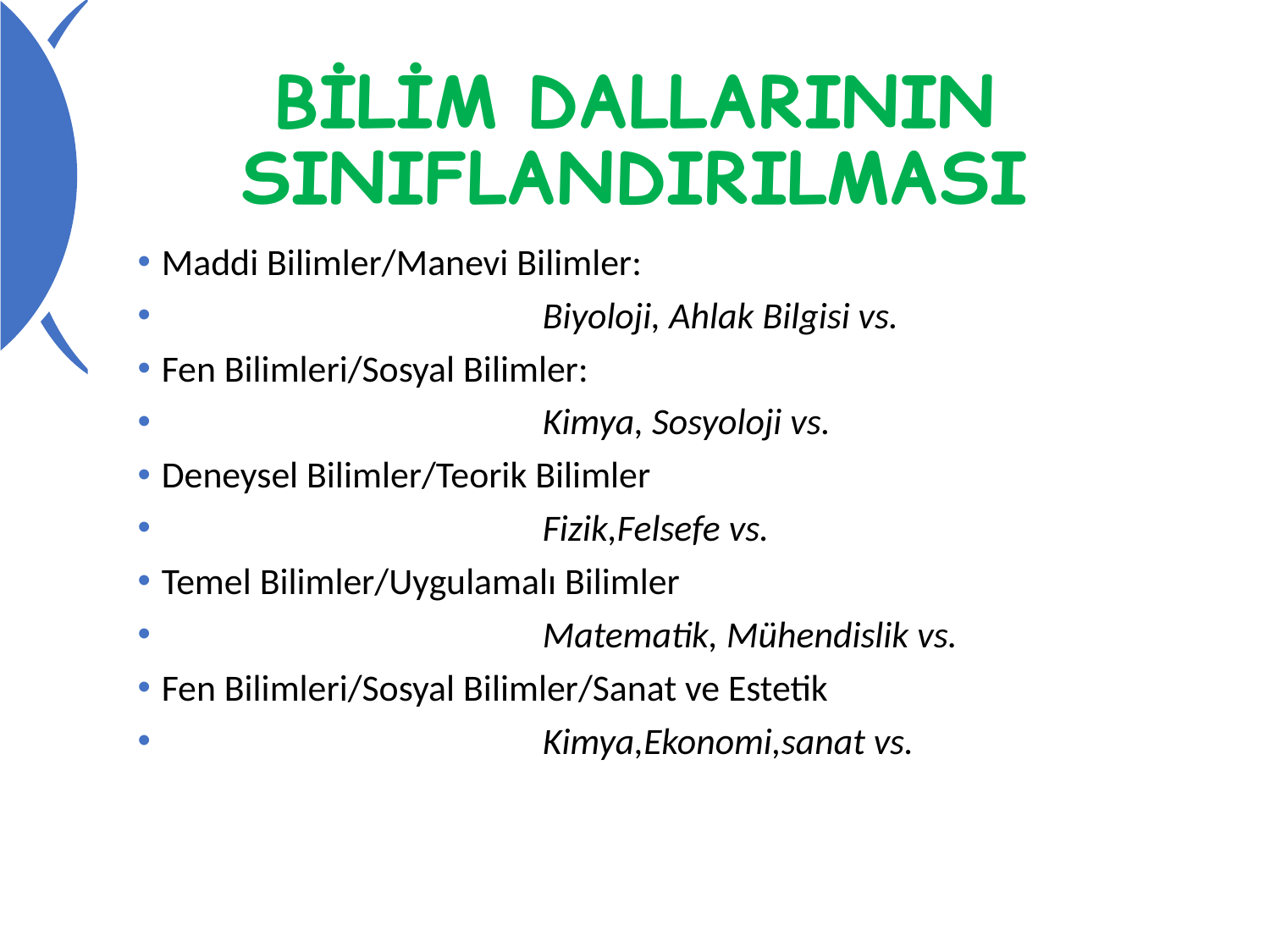

# BİLİM DALLARININ SINIFLANDIRILMASI
Maddi Bilimler/Manevi Bilimler:
			Biyoloji, Ahlak Bilgisi vs.
Fen Bilimleri/Sosyal Bilimler:
			Kimya, Sosyoloji vs.
Deneysel Bilimler/Teorik Bilimler
			Fizik,Felsefe vs.
Temel Bilimler/Uygulamalı Bilimler
			Matematik, Mühendislik vs.
Fen Bilimleri/Sosyal Bilimler/Sanat ve Estetik
			Kimya,Ekonomi,sanat vs.